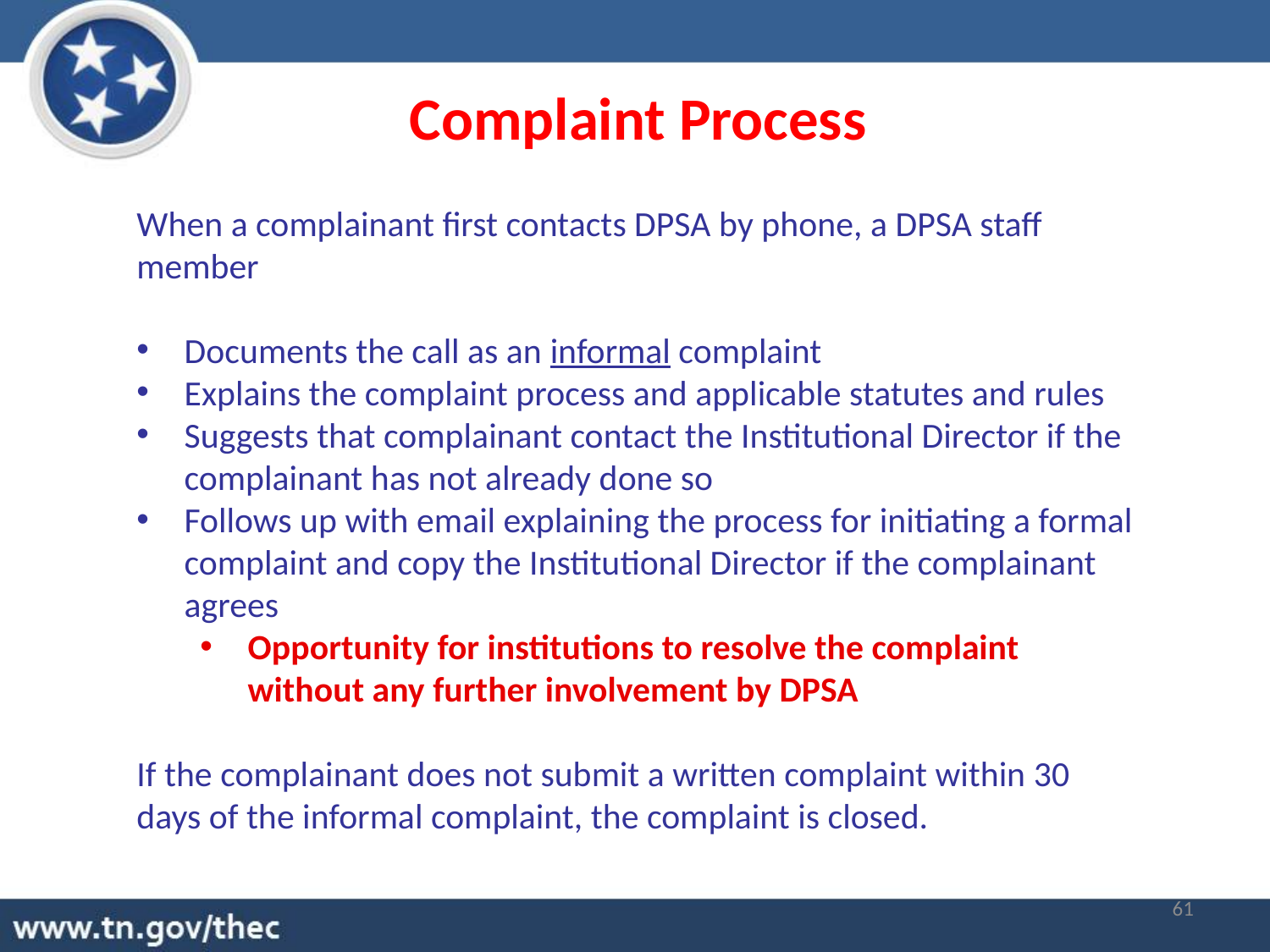

Complaint Process
When a complainant first contacts DPSA by phone, a DPSA staff member

Documents the call as an informal complaint
Explains the complaint process and applicable statutes and rules
Suggests that complainant contact the Institutional Director if the complainant has not already done so
Follows up with email explaining the process for initiating a formal complaint and copy the Institutional Director if the complainant agrees
Opportunity for institutions to resolve the complaint without any further involvement by DPSA

If the complainant does not submit a written complaint within 30 days of the informal complaint, the complaint is closed.

61